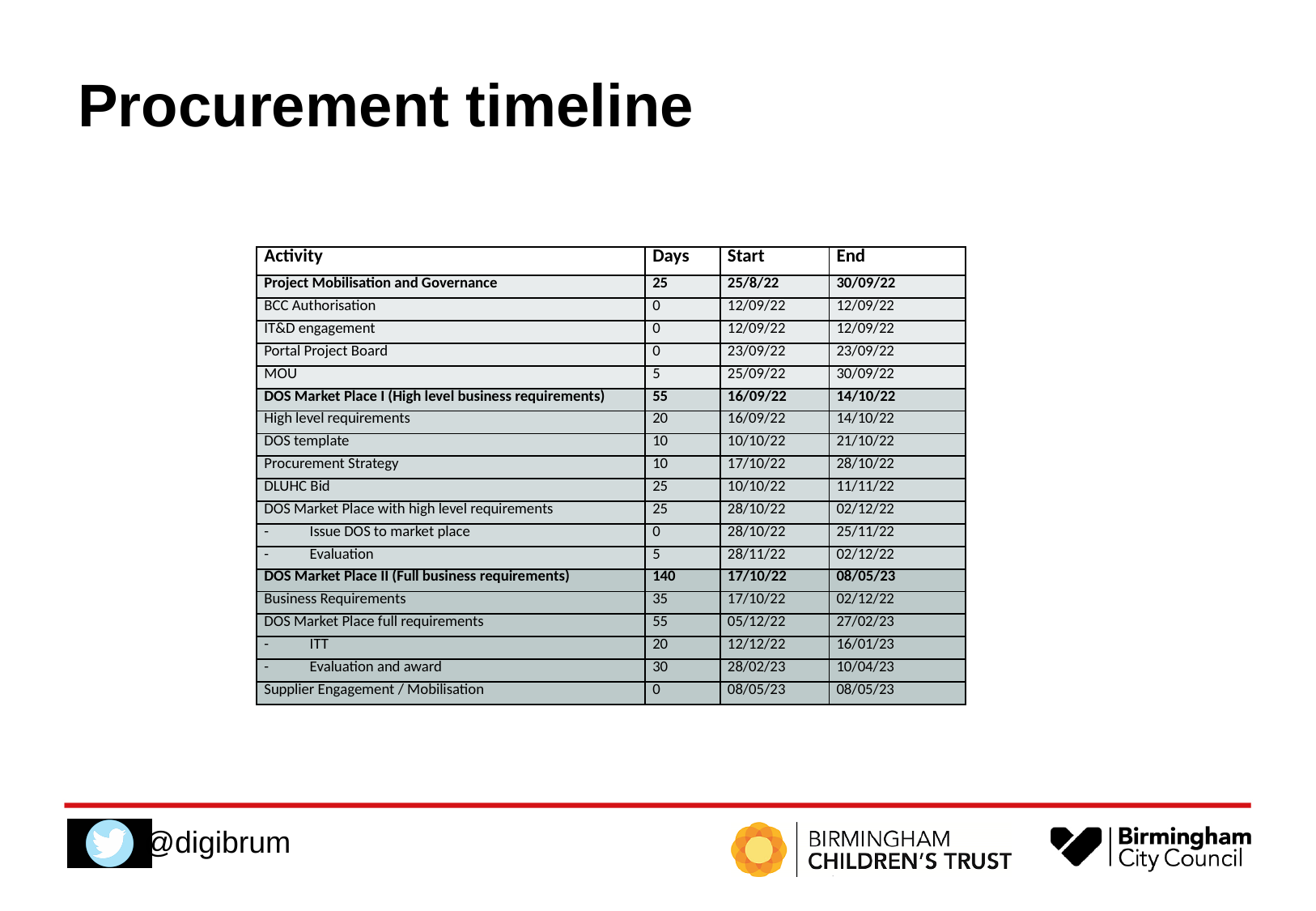

# Procurement timeline
| Activity | Days | Start | End |
| --- | --- | --- | --- |
| Project Mobilisation and Governance | 25 | 25/8/22 | 30/09/22 |
| BCC Authorisation | 0 | 12/09/22 | 12/09/22 |
| IT&D engagement | 0 | 12/09/22 | 12/09/22 |
| Portal Project Board | 0 | 23/09/22 | 23/09/22 |
| MOU | 5 | 25/09/22 | 30/09/22 |
| DOS Market Place I (High level business requirements) | 55 | 16/09/22 | 14/10/22 |
| High level requirements | 20 | 16/09/22 | 14/10/22 |
| DOS template | 10 | 10/10/22 | 21/10/22 |
| Procurement Strategy | 10 | 17/10/22 | 28/10/22 |
| DLUHC Bid | 25 | 10/10/22 | 11/11/22 |
| DOS Market Place with high level requirements | 25 | 28/10/22 | 02/12/22 |
| Issue DOS to market place | 0 | 28/10/22 | 25/11/22 |
| Evaluation | 5 | 28/11/22 | 02/12/22 |
| DOS Market Place II (Full business requirements) | 140 | 17/10/22 | 08/05/23 |
| Business Requirements | 35 | 17/10/22 | 02/12/22 |
| DOS Market Place full requirements | 55 | 05/12/22 | 27/02/23 |
| ITT | 20 | 12/12/22 | 16/01/23 |
| Evaluation and award | 30 | 28/02/23 | 10/04/23 |
| Supplier Engagement / Mobilisation | 0 | 08/05/23 | 08/05/23 |